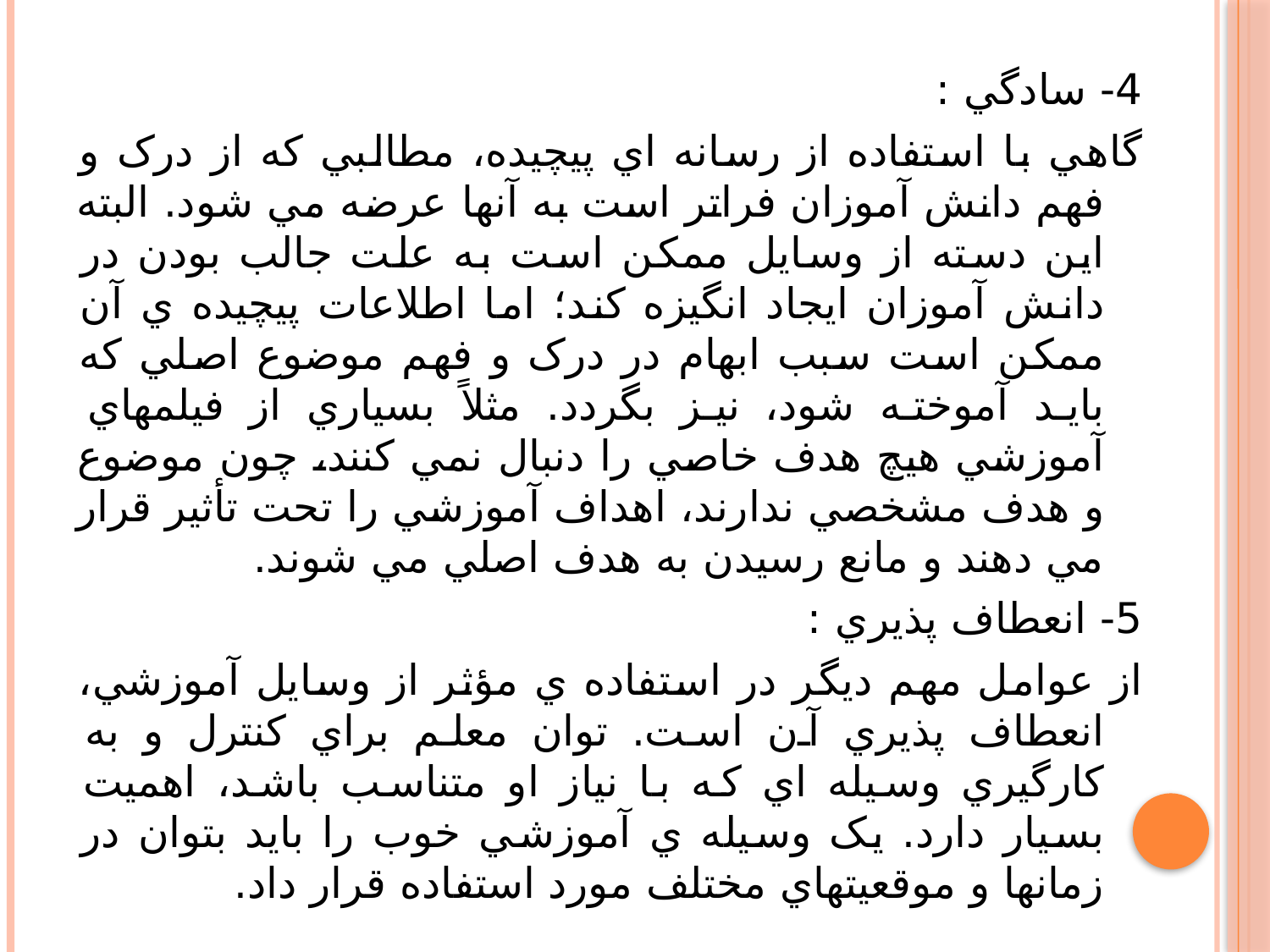

4- سادگي :
گاهي با استفاده از رسانه اي پيچيده، مطالبي که از درک و فهم دانش آموزان فراتر است به آنها عرضه مي شود. البته اين دسته از وسايل ممکن است به علت جالب بودن در دانش آموزان ايجاد انگيزه کند؛ اما اطلاعات پيچيده ي آن ممکن است سبب ابهام در درک و فهم موضوع اصلي که بايد آموخته شود، نيز بگردد. مثلاً بسياري از فيلمهاي آموزشي هيچ هدف خاصي را دنبال نمي کنند، چون موضوع و هدف مشخصي ندارند، اهداف آموزشي را تحت تأثير قرار مي دهند و مانع رسيدن به هدف اصلي مي شوند.
5- انعطاف پذيري :
از عوامل مهم ديگر در استفاده ي مؤثر از وسايل آموزشي، انعطاف پذيري آن است. توان معلم براي کنترل و به کارگيري وسيله اي که با نياز او متناسب باشد، اهميت بسيار دارد. يک وسيله ي آموزشي خوب را بايد بتوان در زمانها و موقعيتهاي مختلف مورد استفاده قرار داد.